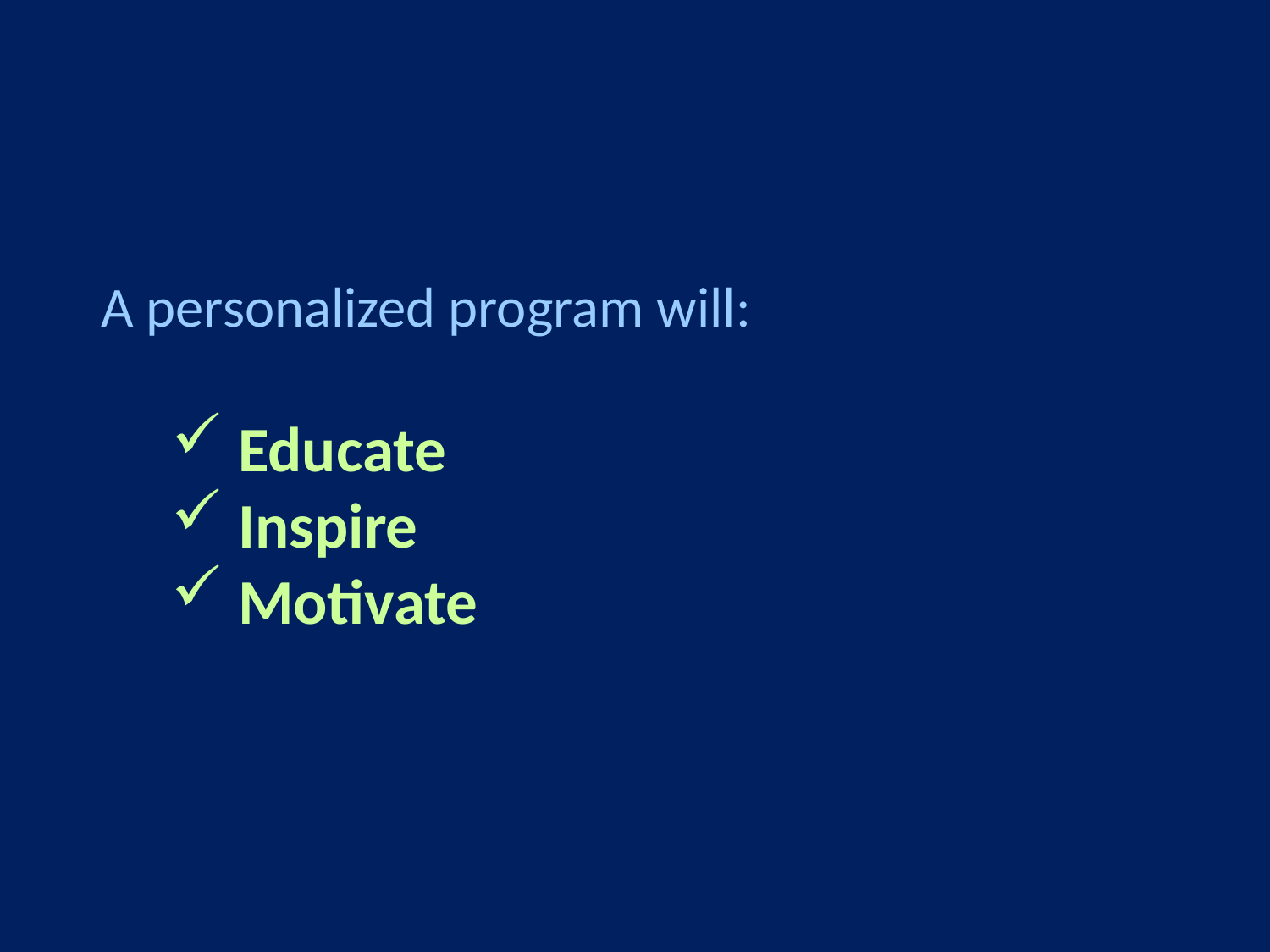

#
A personalized program will:
 Educate
 Inspire
 Motivate